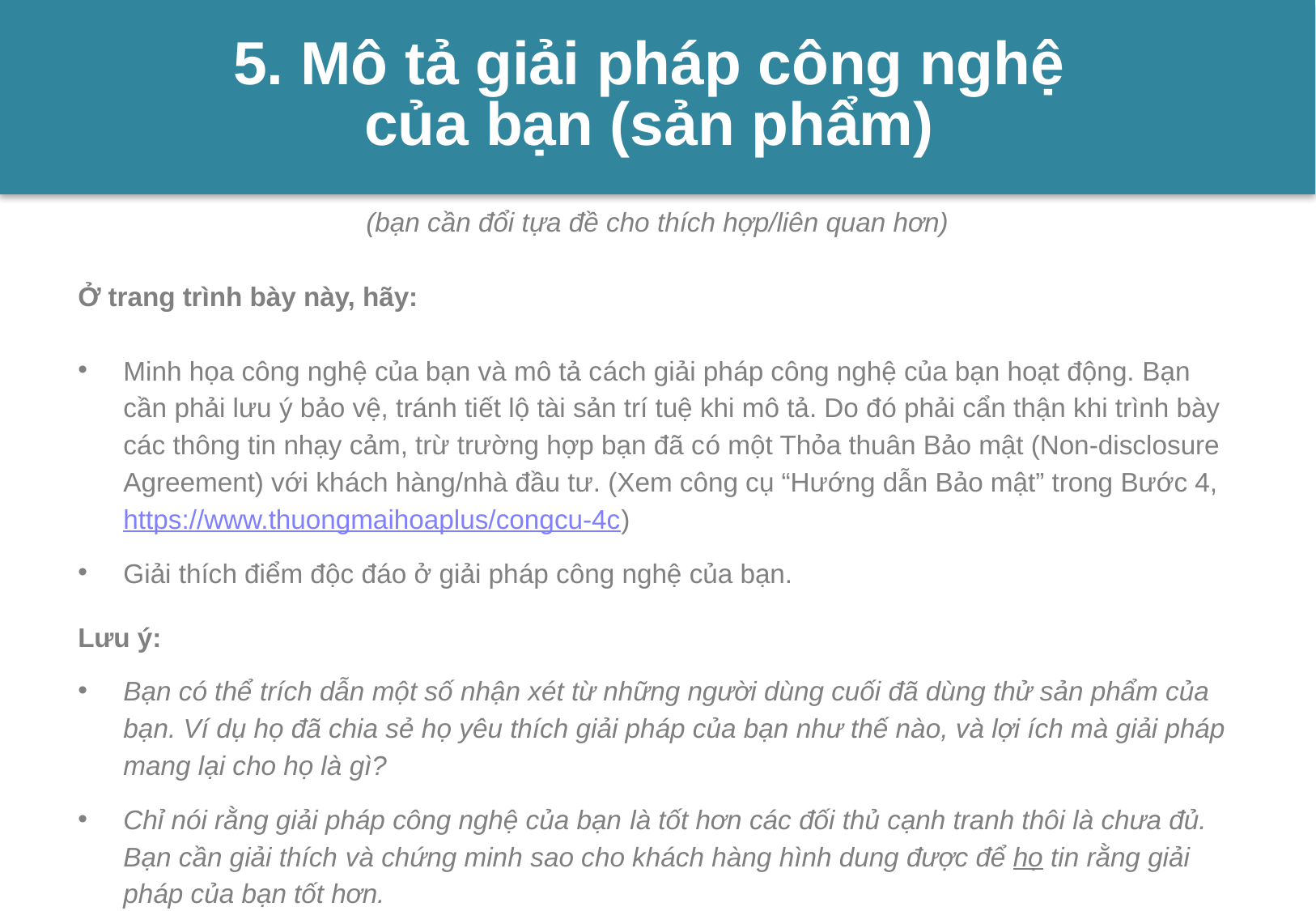

# 5. Mô tả giải pháp công nghệ của bạn (sản phẩm)
(bạn cần đổi tựa đề cho thích hợp/liên quan hơn)​
Ở trang trình bày này, hãy:
Minh họa công nghệ của bạn và mô tả cách giải pháp công nghệ của bạn hoạt động. Bạn cần phải lưu ý bảo vệ, tránh tiết lộ tài sản trí tuệ khi mô tả. Do đó phải cẩn thận khi trình bày các thông tin nhạy cảm, trừ trường hợp bạn đã có một Thỏa thuân Bảo mật (Non-disclosure Agreement) với khách hàng/nhà đầu tư. (Xem công cụ “Hướng dẫn Bảo mật” trong Bước 4, https://www.thuongmaihoaplus/congcu-4c)​
Giải thích điểm độc đáo ở giải pháp công nghệ của bạn.
Lưu ý:
Bạn có thể trích dẫn một số nhận xét từ những người dùng cuối đã dùng thử sản phẩm của bạn. Ví dụ họ đã chia sẻ họ yêu thích giải pháp của bạn như thế nào, và lợi ích mà giải pháp mang lại cho họ là gì?
Chỉ nói rằng giải pháp công nghệ của bạn là tốt hơn các đối thủ cạnh tranh thôi là chưa đủ. Bạn cần giải thích và chứng minh sao cho khách hàng hình dung được để họ tin rằng giải pháp của bạn tốt hơn.